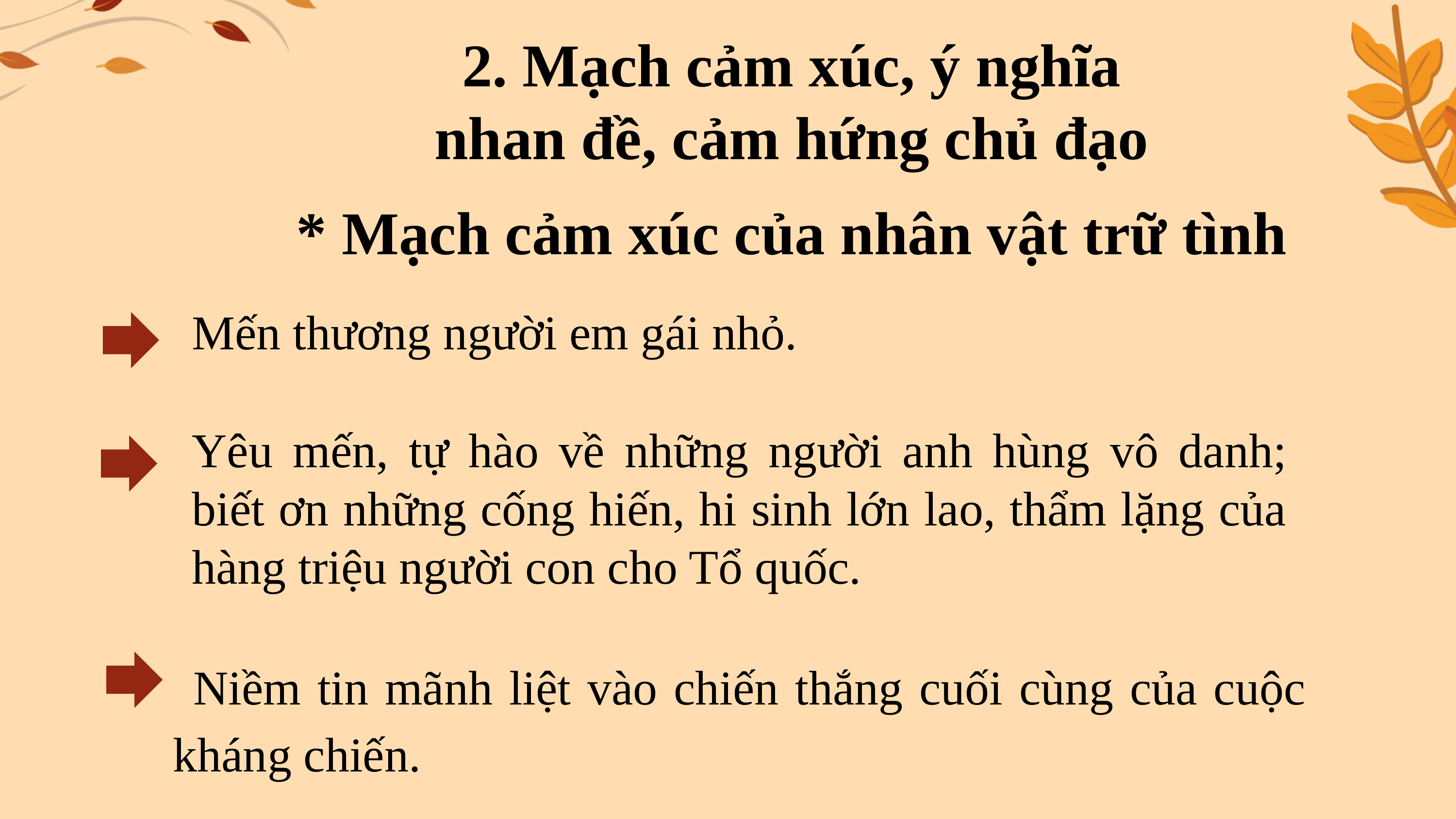

2. Mạch cảm xúc, ý nghĩa nhan đề, cảm hứng chủ đạo
* Mạch cảm xúc của nhân vật trữ tình
Mến thương người em gái nhỏ.

Yêu mến, tự hào về những người anh hùng vô danh; biết ơn những cống hiến, hi sinh lớn lao, thẩm lặng của hàng triệu người con cho Tổ quốc.

Niềm tin mãnh liệt vào chiến thắng cuối cùng của cuộc kháng chiến.